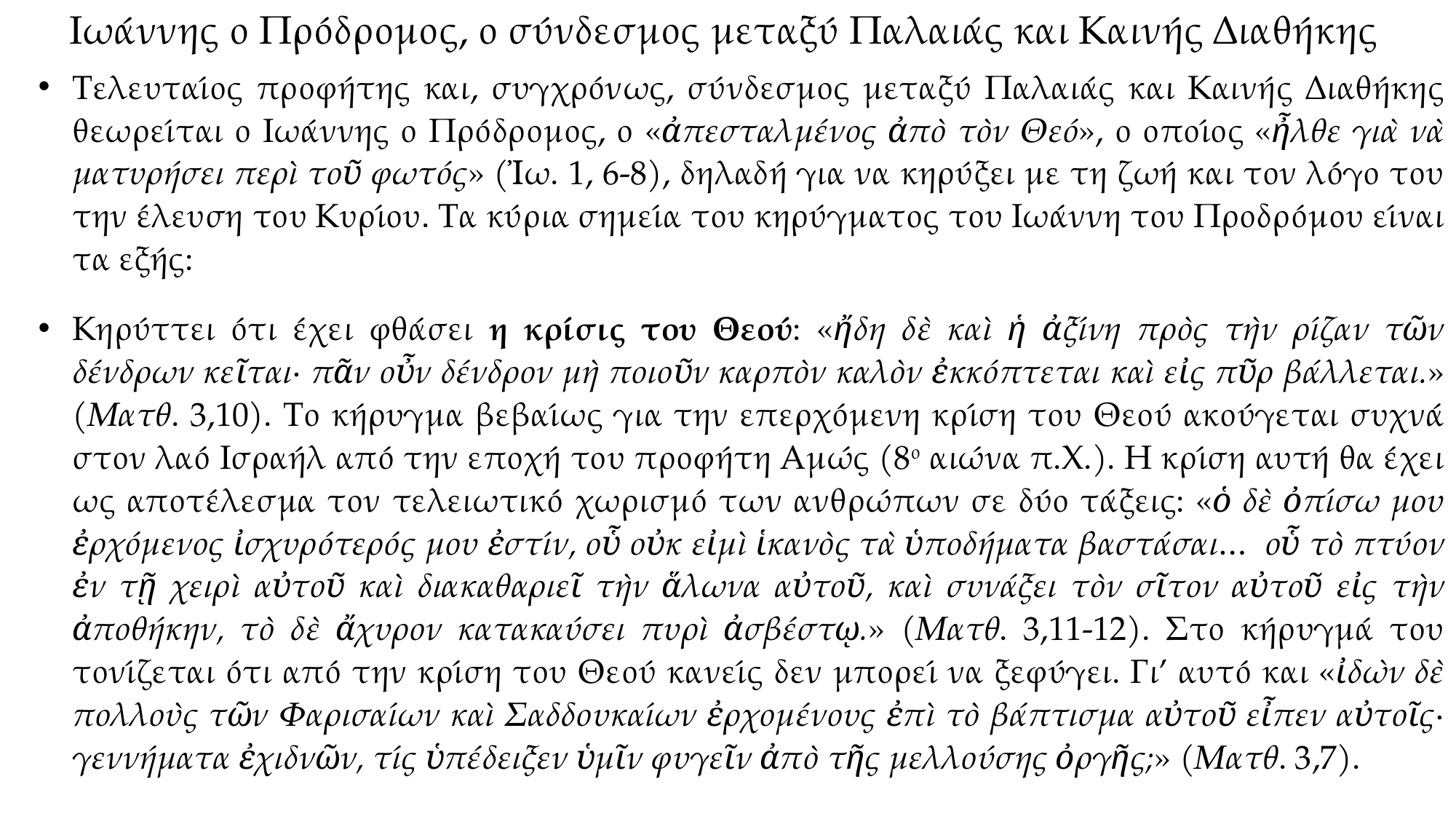

# Ιωάννης ο Πρόδρομος, ο σύνδεσμος μεταξύ Παλαιάς και Καινής Διαθήκης
Τελευταίος προφήτης και, συγχρόνως, σύνδεσμος μεταξύ Παλαιάς και Καινής Διαθήκης θεωρείται ο Ιωάννης ο Πρόδρομος, ο «ἀπεσταλμένος ἀπὸ τὸν Θεό», ο οποίος «ἦλθε γιὰ νὰ ματυρήσει περὶ τοῦ φωτός» (Ἰω. 1, 6-8), δηλαδή για να κηρύξει με τη ζωή και τον λόγο του την έλευση του Κυρίου. Τα κύρια σημεία του κηρύγματος του Ιωάννη του Προδρόμου είναι τα εξής:
Κηρύττει ότι έχει φθάσει η κρίσις του Θεού: «ἤδη δὲ καὶ ἡ ἀξίνη πρὸς τὴν ρίζαν τῶν δένδρων κεῖται· πᾶν οὖν δένδρον μὴ ποιοῦν καρπὸν καλὸν ἐκκόπτεται καὶ εἰς πῦρ βάλλεται.» (Ματθ. 3,10). Το κήρυγμα βεβαίως για την επερχόμενη κρίση του Θεού ακούγεται συχνά στον λαό Ισραήλ από την εποχή του προφήτη Αμώς (8ο αιώνα π.Χ.). Η κρίση αυτή θα έχει ως αποτέλεσμα τον τελειωτικό χωρισμό των ανθρώπων σε δύο τάξεις: «ὁ δὲ ὀπίσω μου ἐρχόμενος ἰσχυρότερός μου ἐστίν, οὗ οὐκ εἰμὶ ἱκανὸς τὰ ὑποδήματα βαστάσαι…  οὗ τὸ πτύον ἐν τῇ χειρὶ αὐτοῦ καὶ διακαθαριεῖ τὴν ἅλωνα αὐτοῦ, καὶ συνάξει τὸν σῖτον αὐτοῦ εἰς τὴν ἀποθήκην, τὸ δὲ ἄχυρον κατακαύσει πυρὶ ἀσβέστῳ.» (Ματθ. 3,11-12). Στο κήρυγμά του τονίζεται ότι από την κρίση του Θεού κανείς δεν μπορεί να ξεφύγει. Γι’ αυτό και «ἰδὼν δὲ πολλοὺς τῶν Φαρισαίων καὶ Σαδδουκαίων ἐρχομένους ἐπὶ τὸ βάπτισμα αὐτοῦ εἶπεν αὐτοῖς· γεννήματα ἐχιδνῶν, τίς ὑπέδειξεν ὑμῖν φυγεῖν ἀπὸ τῆς μελλούσης ὀργῆς;» (Ματθ. 3,7).